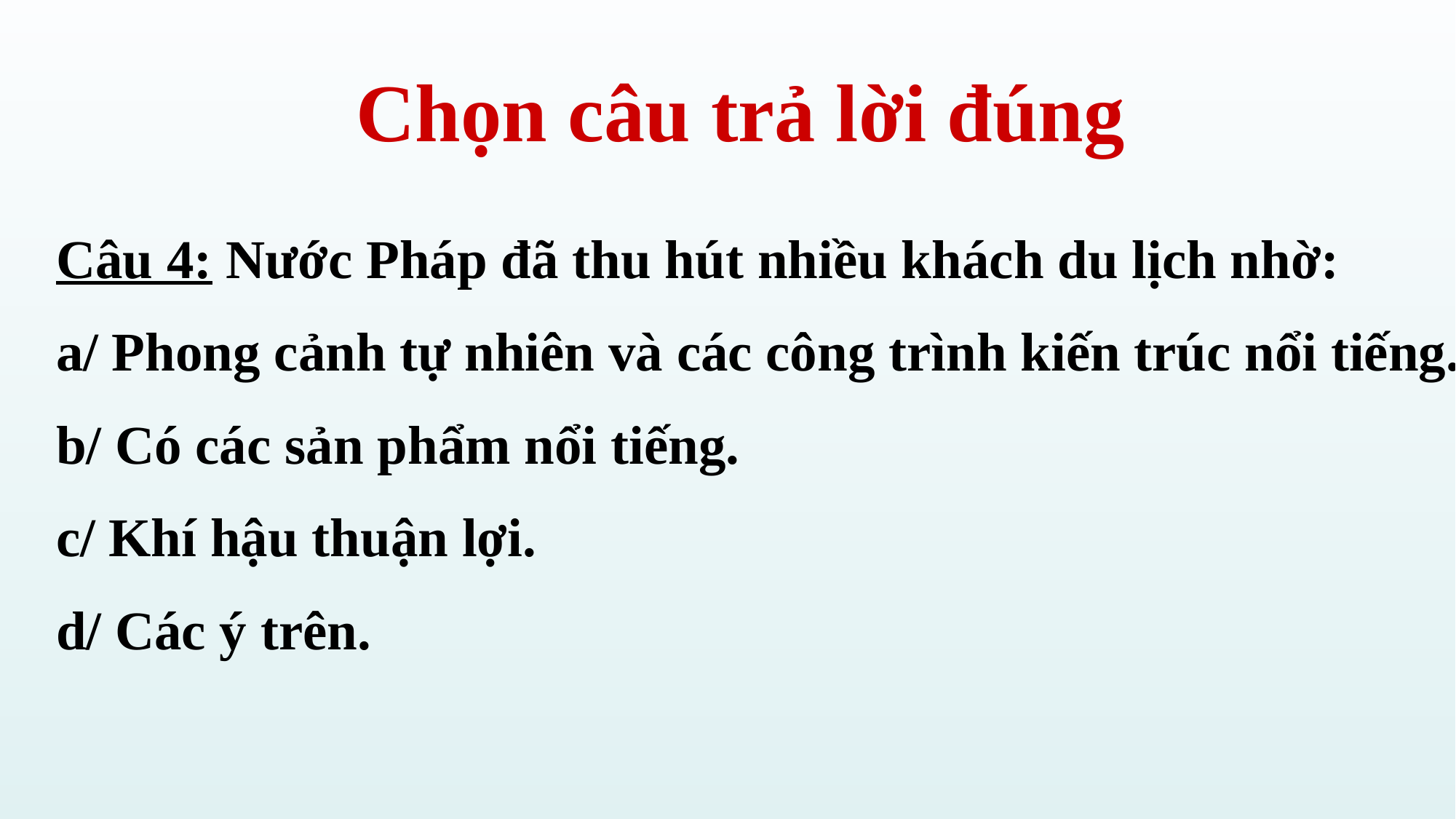

Chọn câu trả lời đúng
Câu 4: Nước Pháp đã thu hút nhiều khách du lịch nhờ:
a/ Phong cảnh tự nhiên và các công trình kiến trúc nổi tiếng.
b/ Có các sản phẩm nổi tiếng.
c/ Khí hậu thuận lợi.
d/ Các ý trên.